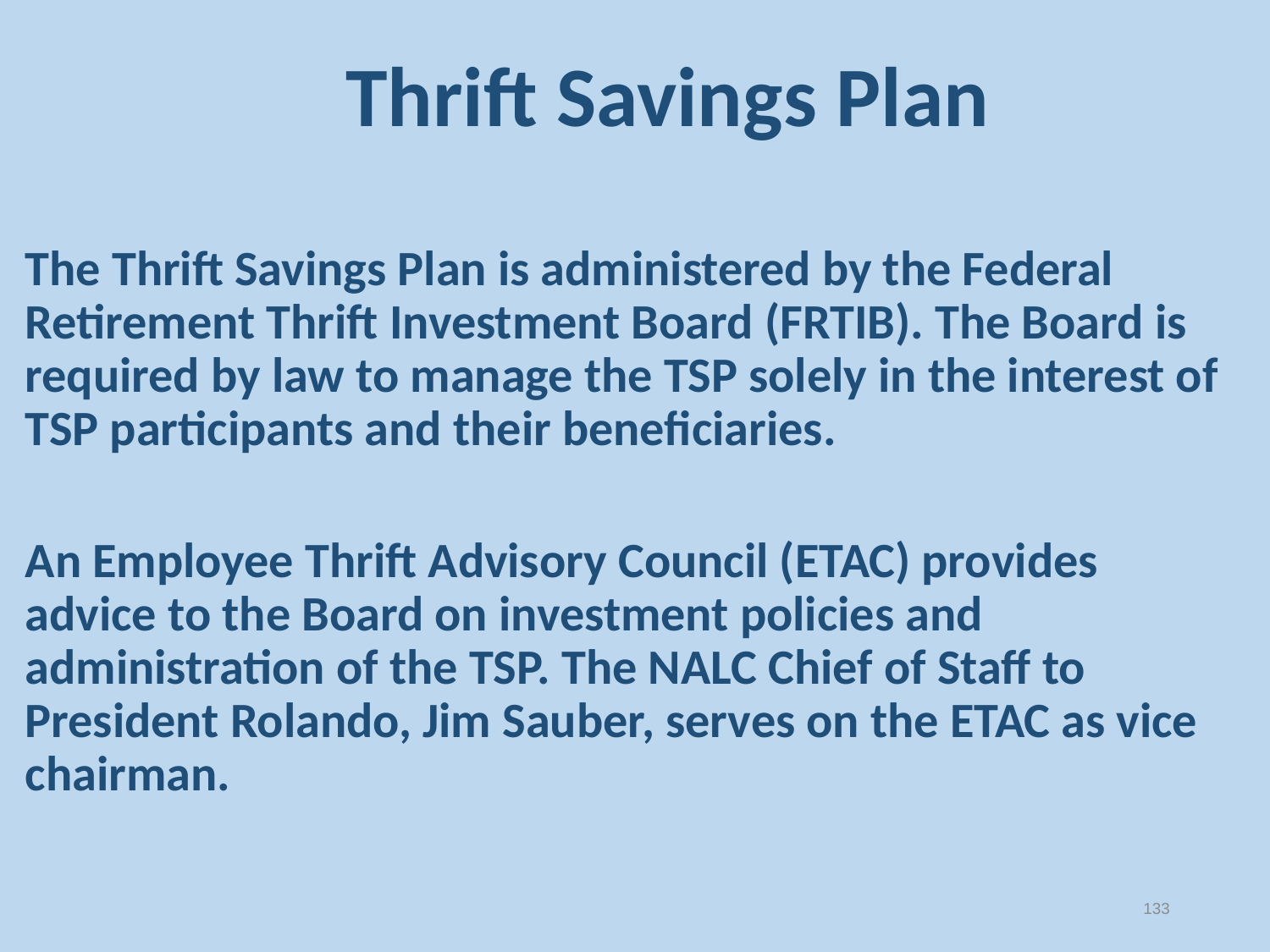

Thrift Savings Plan
The Thrift Savings Plan is administered by the Federal Retirement Thrift Investment Board (FRTIB). The Board is required by law to manage the TSP solely in the interest of TSP participants and their beneficiaries.

An Employee Thrift Advisory Council (ETAC) provides advice to the Board on investment policies and administration of the TSP. The NALC Chief of Staff to President Rolando, Jim Sauber, serves on the ETAC as vice chairman.

133